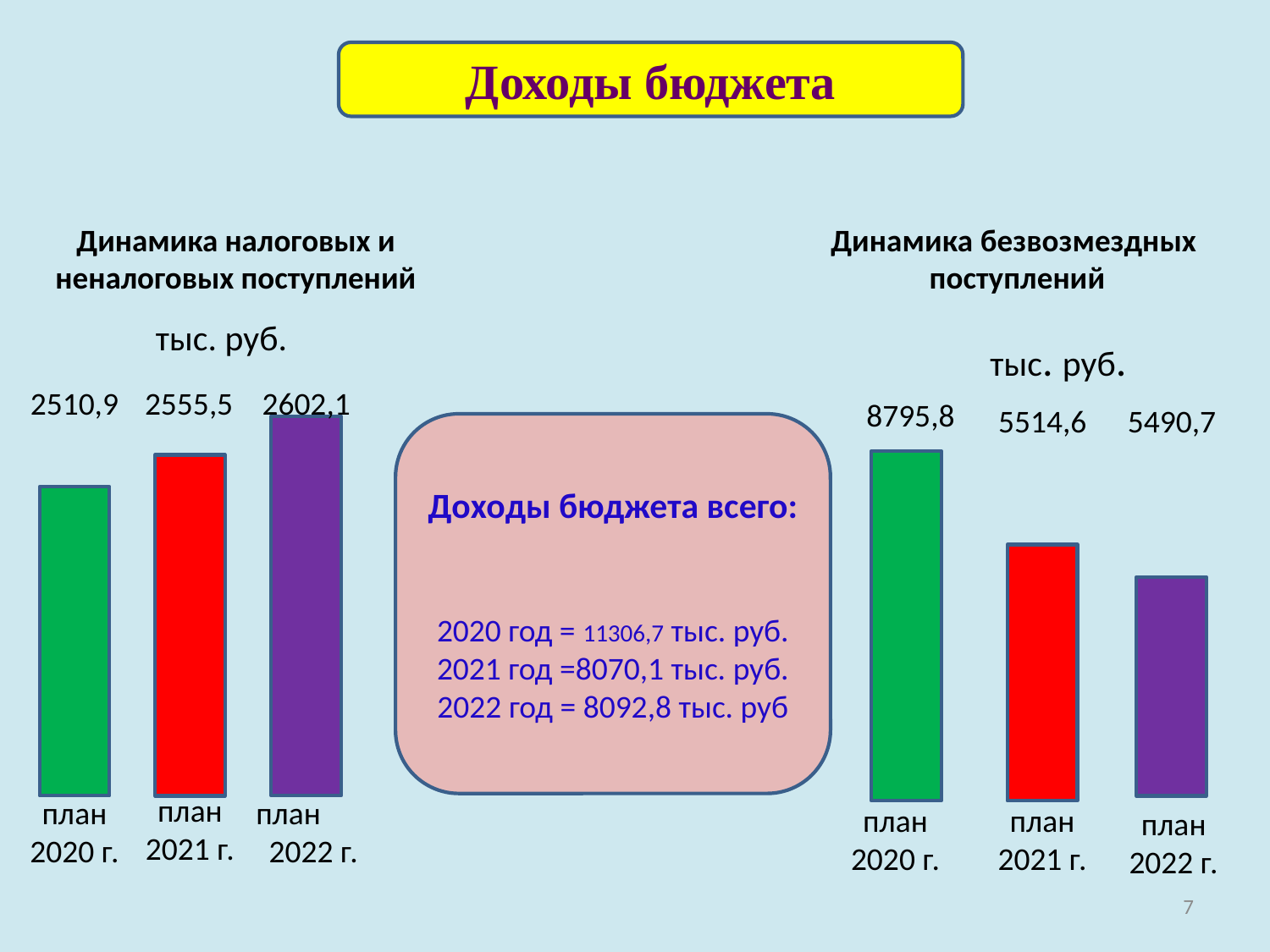

Доходы бюджета
Динамика налоговых и неналоговых поступлений
Динамика безвозмездных
поступлений
              тыс. руб.
тыс. руб.
2510,9
2555,5
2602,1
8795,8
5514,6
5490,7
Доходы бюджета всего:

2020 год = 11306,7 тыс. руб.
2021 год =8070,1 тыс. руб.
2022 год = 8092,8 тыс. руб

план 2021 г.
план
  2022 г.
план 2020 г.
план 2020 г.
план 2021 г.
план 2022 г.
7